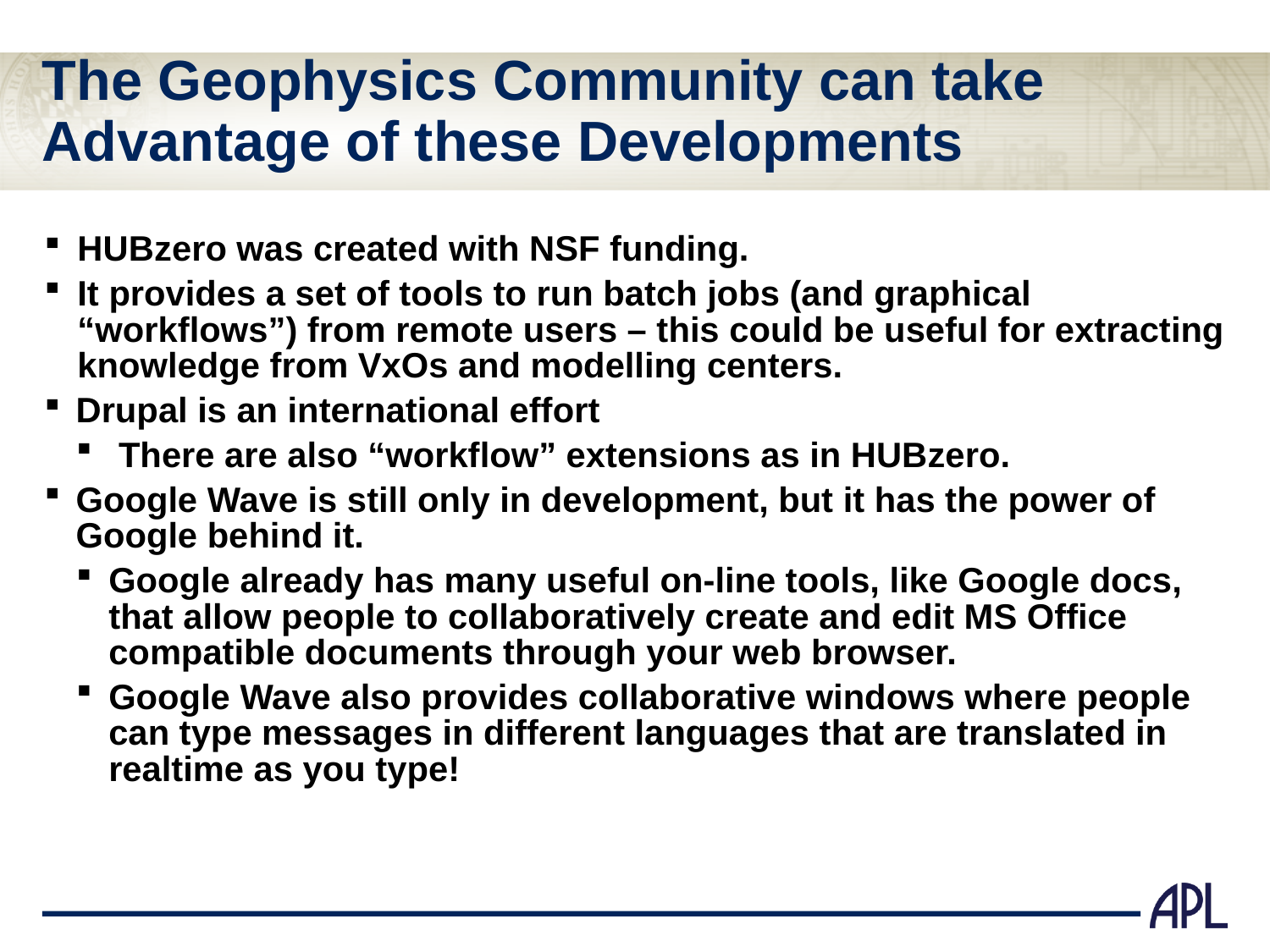

# The Geophysics Community can take Advantage of these Developments
HUBzero was created with NSF funding.
It provides a set of tools to run batch jobs (and graphical “workflows”) from remote users – this could be useful for extracting knowledge from VxOs and modelling centers.
Drupal is an international effort
 There are also “workflow” extensions as in HUBzero.
Google Wave is still only in development, but it has the power of Google behind it.
Google already has many useful on-line tools, like Google docs, that allow people to collaboratively create and edit MS Office compatible documents through your web browser.
Google Wave also provides collaborative windows where people can type messages in different languages that are translated in realtime as you type!